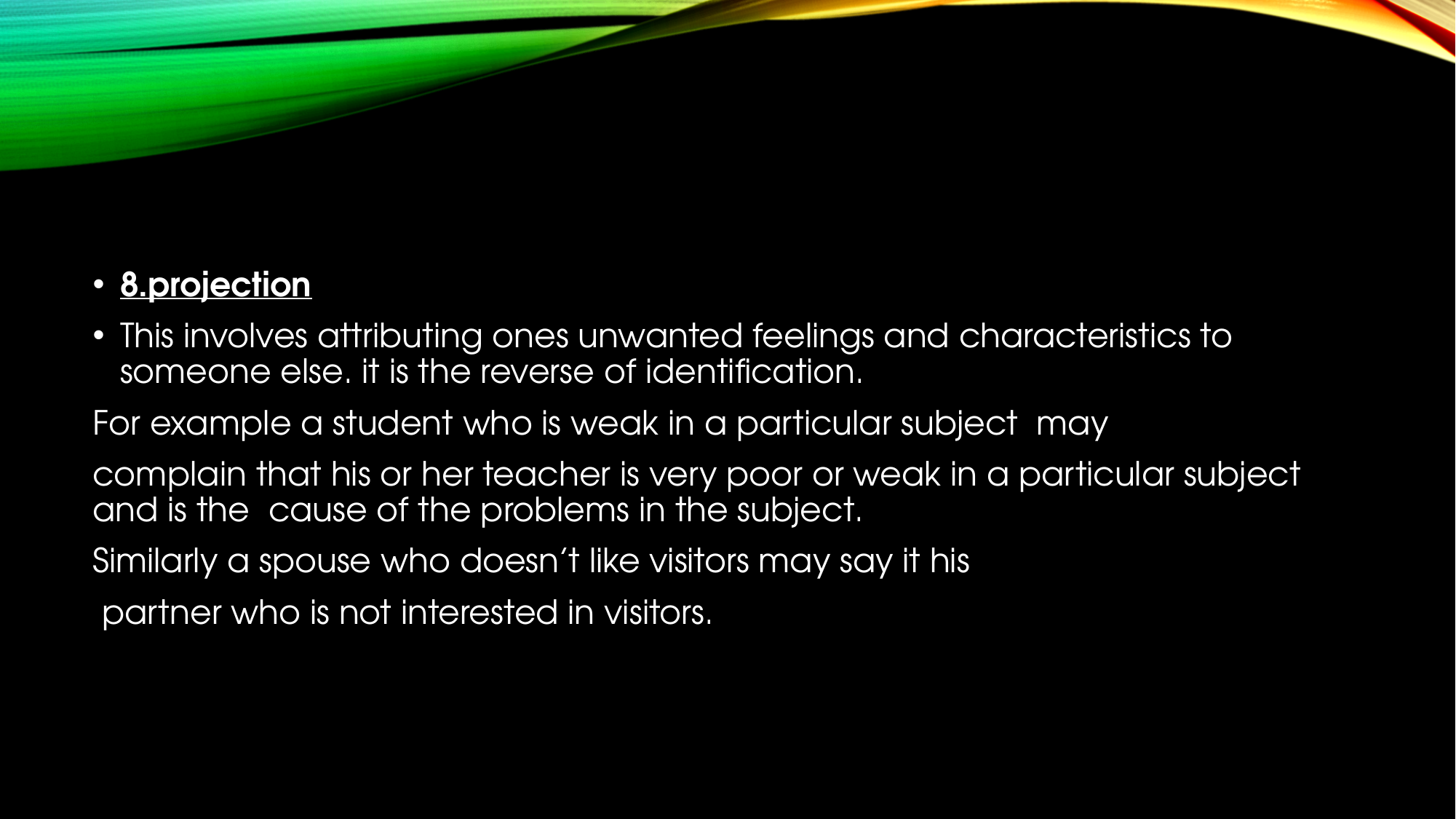

#
8.projection
This involves attributing ones unwanted feelings and characteristics to someone else. it is the reverse of identification.
For example a student who is weak in a particular subject  may
complain that his or her teacher is very poor or weak in a particular subject and is the  cause of the problems in the subject.
Similarly a spouse who doesn’t like visitors may say it his
 partner who is not interested in visitors.